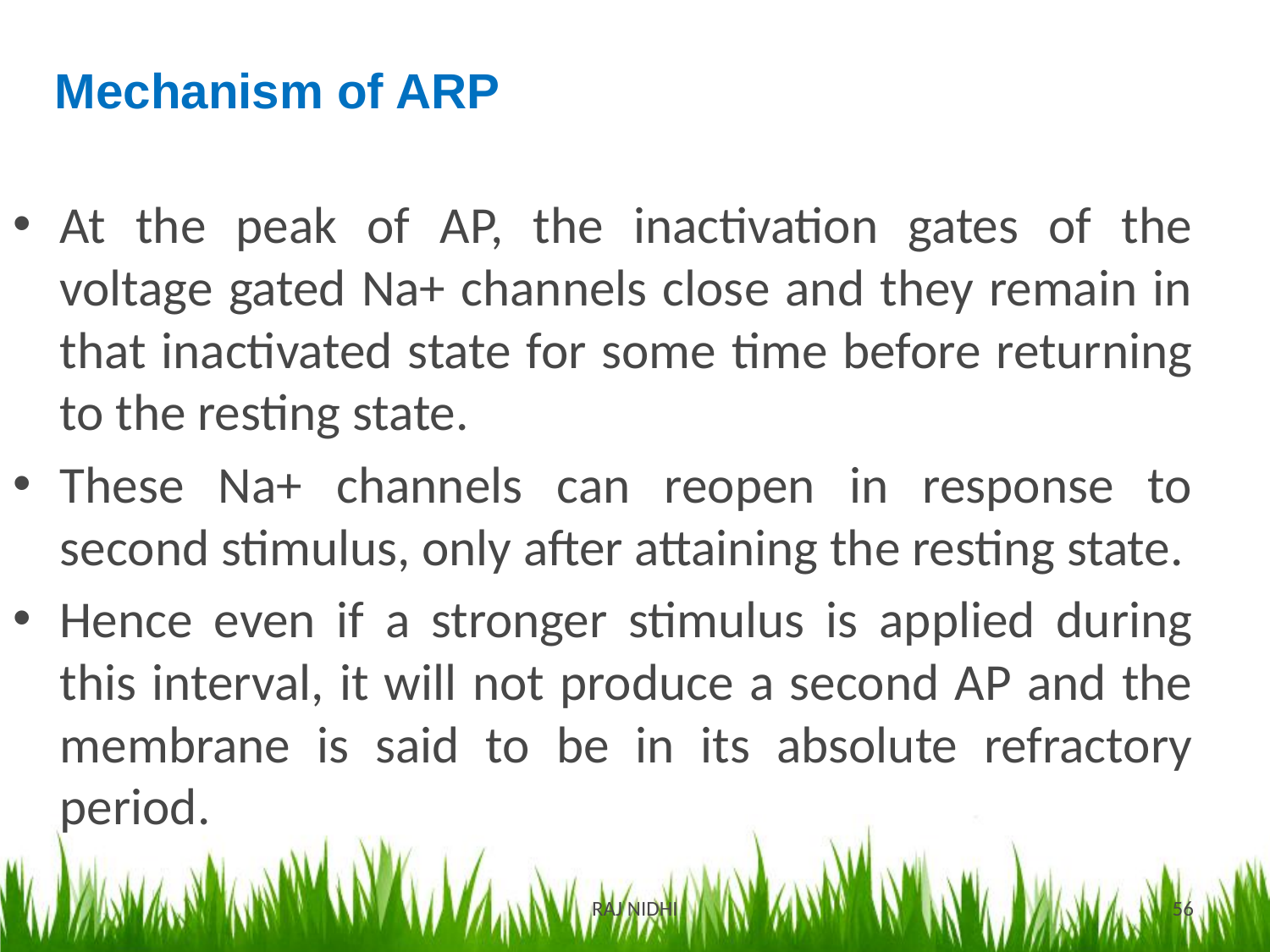

Mechanism of ARP
At the peak of AP, the inactivation gates of the voltage gated Na+ channels close and they remain in that inactivated state for some time before returning to the resting state.
These Na+ channels can reopen in response to second stimulus, only after attaining the resting state.
Hence even if a stronger stimulus is applied during this interval, it will not produce a second AP and the membrane is said to be in its absolute refractory period.

RAJ NIDHI
56